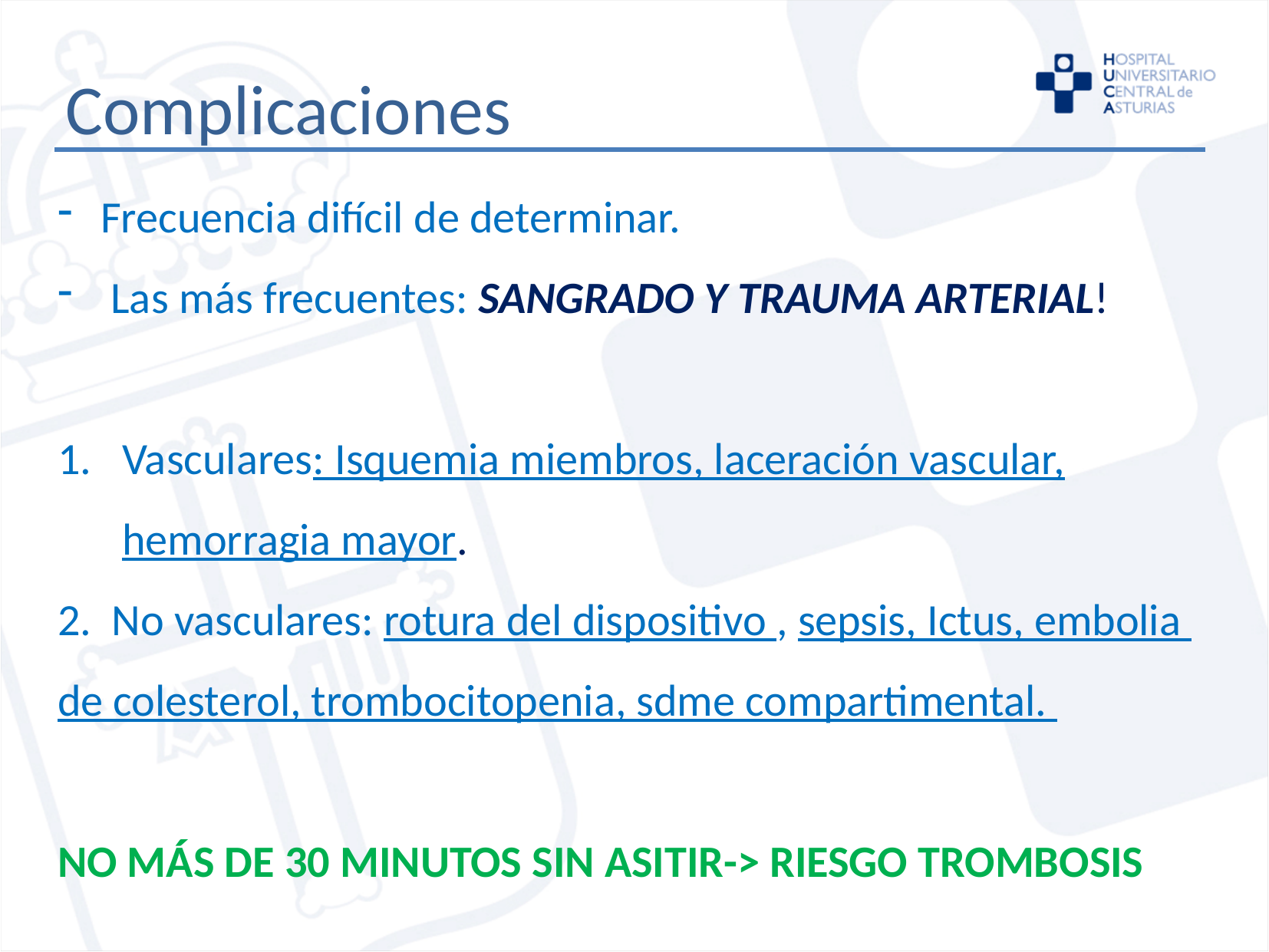

Complicaciones
Frecuencia difícil de determinar.
 Las más frecuentes: SANGRADO Y TRAUMA ARTERIAL!

Vasculares: Isquemia miembros, laceración vascular, hemorragia mayor.
2.  No vasculares: rotura del dispositivo , sepsis, Ictus, embolia 	de colesterol, trombocitopenia, sdme compartimental.

NO MÁS DE 30 MINUTOS SIN ASITIR-> RIESGO TROMBOSIS